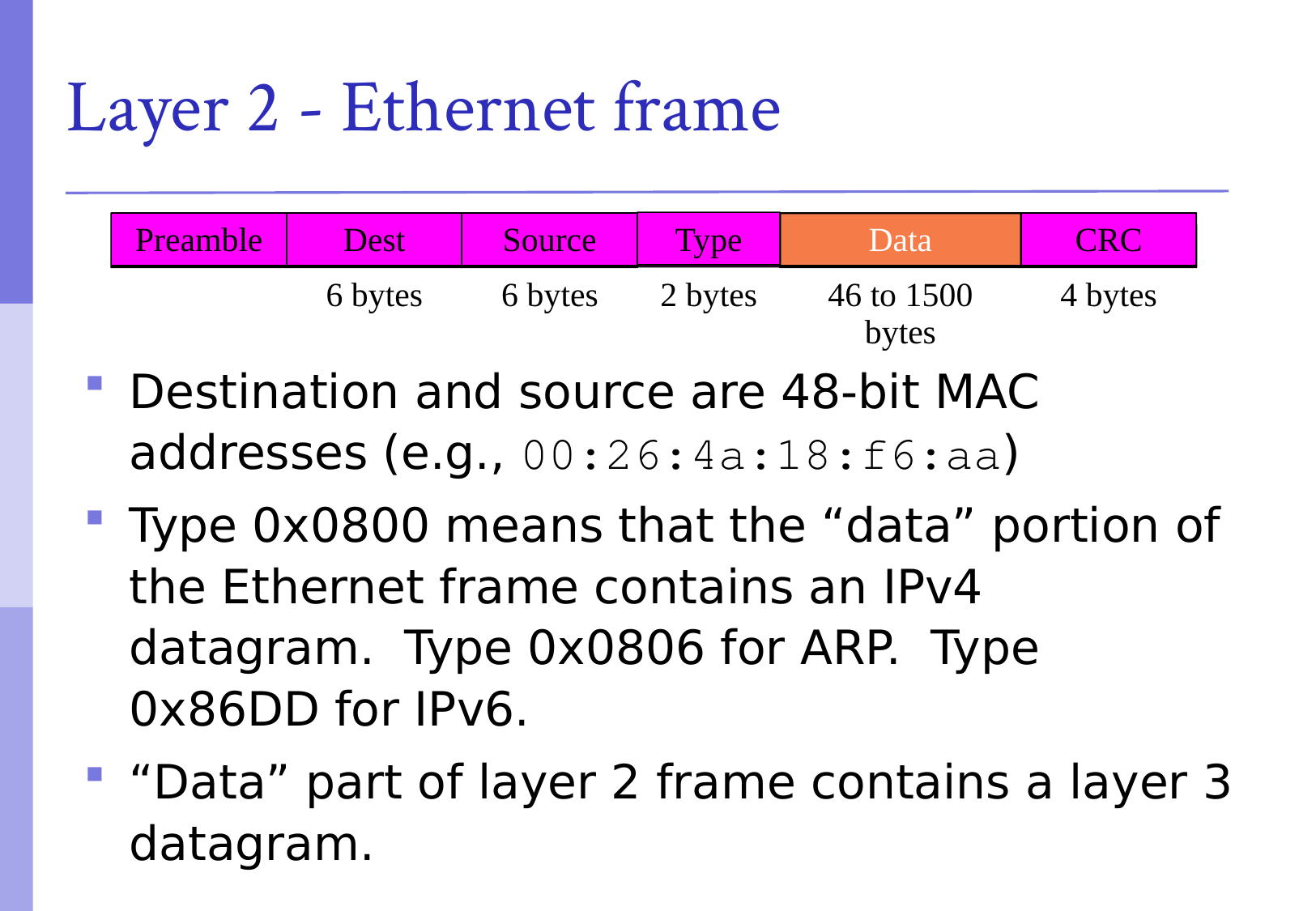

# Layer 2 - Ethernet frame

Type

Preamble

Dest

Source

Data

CRC

6 bytes
6 bytes
2 bytes
46 to 1500 bytes
4 bytes
Destination and source are 48-bit MAC addresses (e.g., 00:26:4a:18:f6:aa)
Type 0x0800 means that the “data” portion of the Ethernet frame contains an IPv4 datagram.  Type 0x0806 for ARP.  Type 0x86DD for IPv6.
“Data” part of layer 2 frame contains a layer 3 datagram.